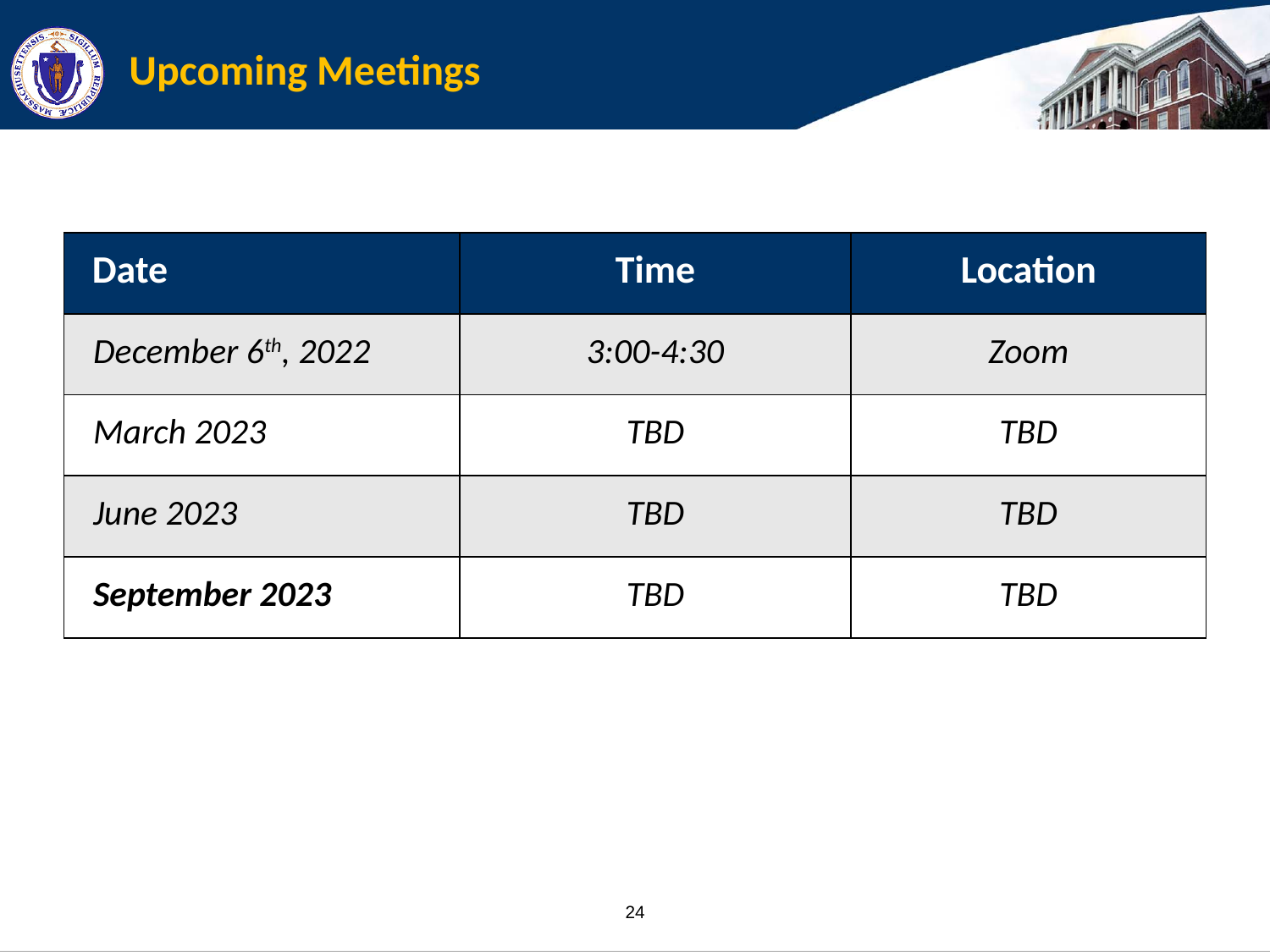

# Upcoming Meetings
| Date | Time | Location |
| --- | --- | --- |
| December 6th, 2022 | 3:00-4:30 | Zoom |
| March 2023 | TBD | TBD |
| June 2023 | TBD | TBD |
| September 2023 | TBD | TBD |